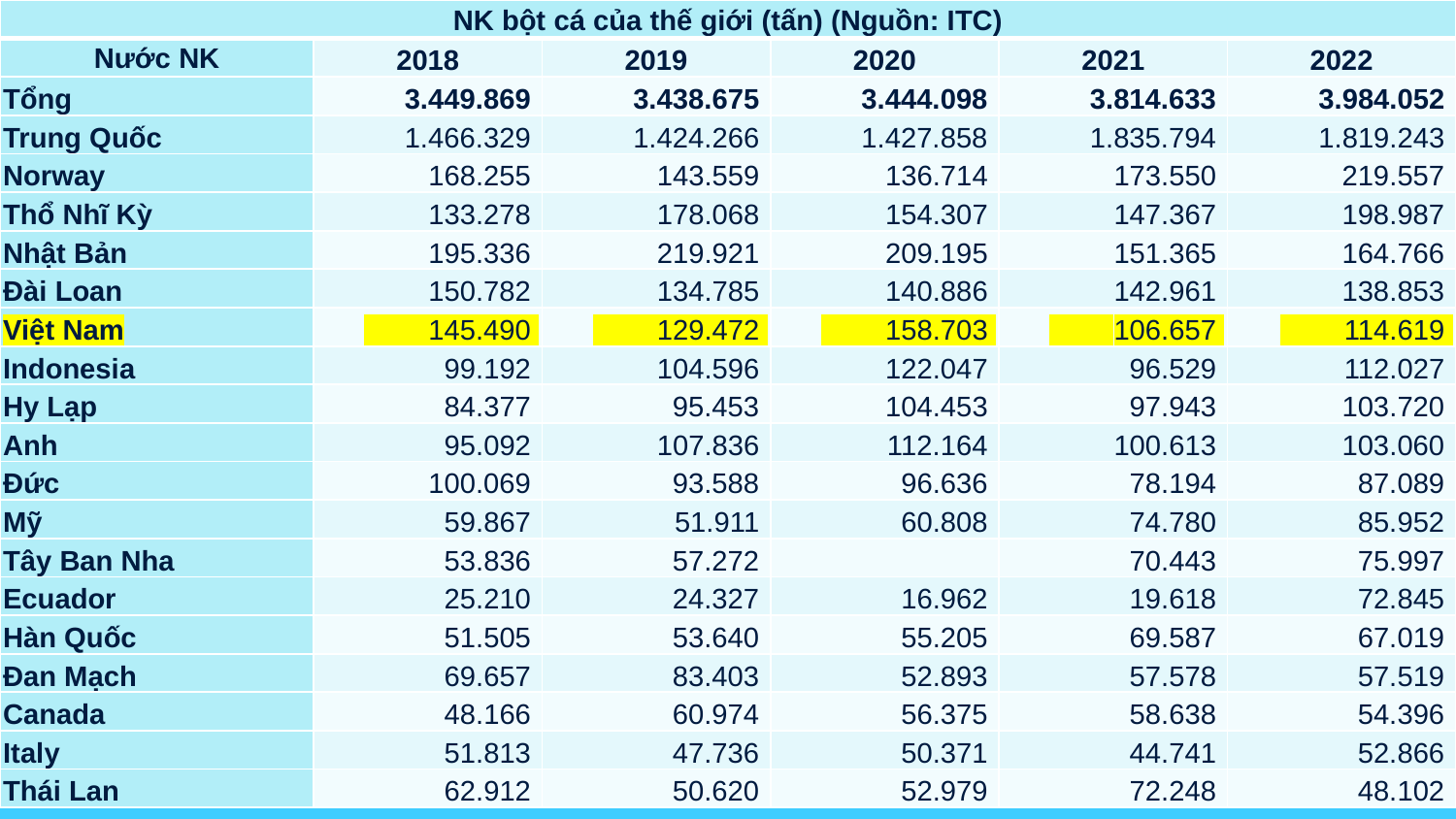

| NK bột cá của thế giới (tấn) (Nguồn: ITC) |  |  |  |  |  |
| --- | --- | --- | --- | --- | --- |
| Nước NK | 2018 | 2019 | 2020 | 2021 | 2022 |
| Tổng | 3.449.869 | 3.438.675 | 3.444.098 | 3.814.633 | 3.984.052 |
| Trung Quốc | 1.466.329 | 1.424.266 | 1.427.858 | 1.835.794 | 1.819.243 |
| Norway | 168.255 | 143.559 | 136.714 | 173.550 | 219.557 |
| Thổ Nhĩ Kỳ | 133.278 | 178.068 | 154.307 | 147.367 | 198.987 |
| Nhật Bản | 195.336 | 219.921 | 209.195 | 151.365 | 164.766 |
| Đài Loan | 150.782 | 134.785 | 140.886 | 142.961 | 138.853 |
| Việt Nam | 145.490 | 129.472 | 158.703 | 106.657 | 114.619 |
| Indonesia | 99.192 | 104.596 | 122.047 | 96.529 | 112.027 |
| Hy Lạp | 84.377 | 95.453 | 104.453 | 97.943 | 103.720 |
| Anh | 95.092 | 107.836 | 112.164 | 100.613 | 103.060 |
| Đức | 100.069 | 93.588 | 96.636 | 78.194 | 87.089 |
| Mỹ | 59.867 | 51.911 | 60.808 | 74.780 | 85.952 |
| Tây Ban Nha | 53.836 | 57.272 |  | 70.443 | 75.997 |
| Ecuador | 25.210 | 24.327 | 16.962 | 19.618 | 72.845 |
| Hàn Quốc | 51.505 | 53.640 | 55.205 | 69.587 | 67.019 |
| Đan Mạch | 69.657 | 83.403 | 52.893 | 57.578 | 57.519 |
| Canada | 48.166 | 60.974 | 56.375 | 58.638 | 54.396 |
| Italy | 51.813 | 47.736 | 50.371 | 44.741 | 52.866 |
| Thái Lan | 62.912 | 50.620 | 52.979 | 72.248 | 48.102 |